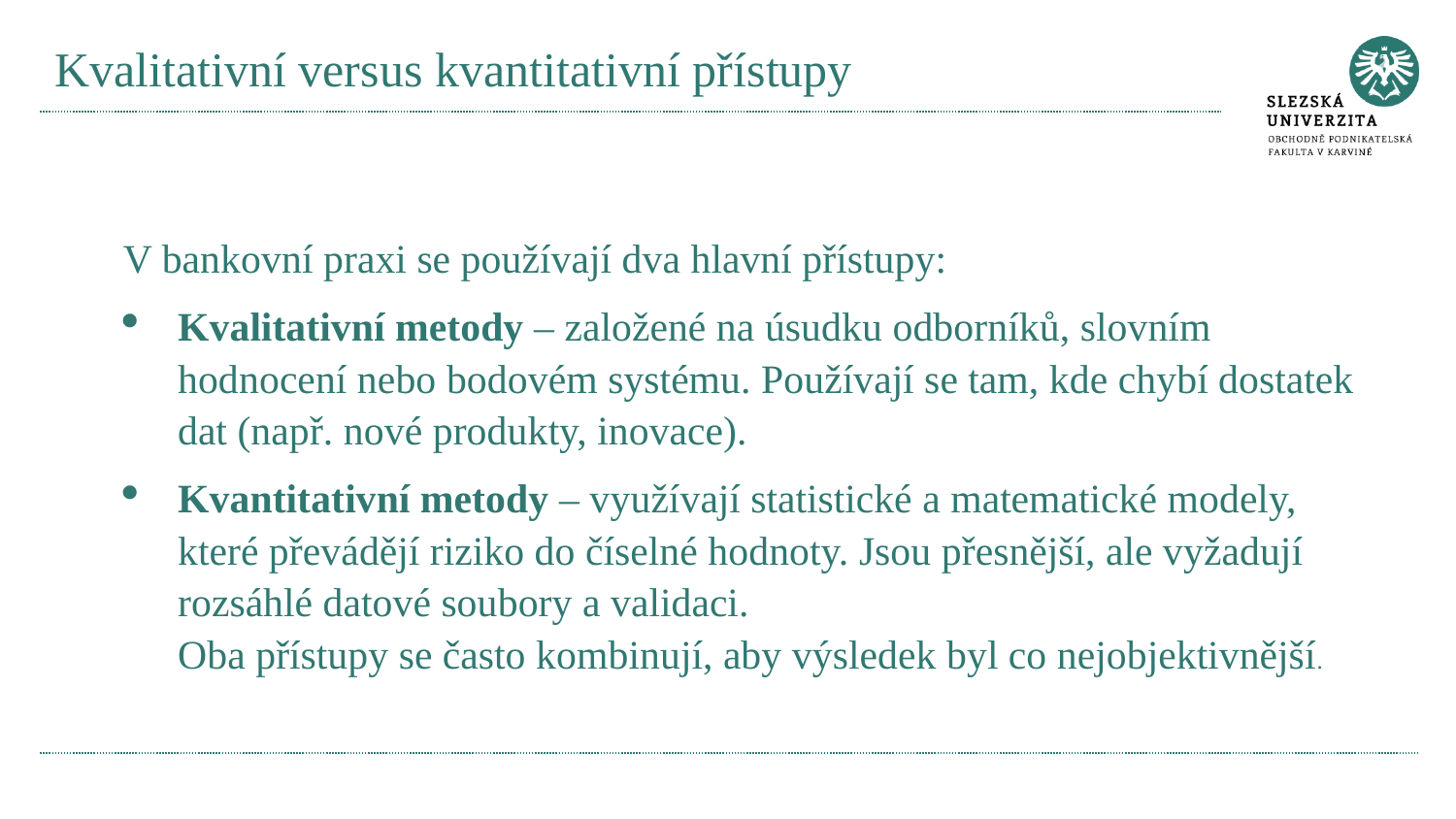

# Kvalitativní versus kvantitativní přístupy
V bankovní praxi se používají dva hlavní přístupy:
Kvalitativní metody – založené na úsudku odborníků, slovním hodnocení nebo bodovém systému. Používají se tam, kde chybí dostatek dat (např. nové produkty, inovace).
Kvantitativní metody – využívají statistické a matematické modely, které převádějí riziko do číselné hodnoty. Jsou přesnější, ale vyžadují rozsáhlé datové soubory a validaci.
Oba přístupy se často kombinují, aby výsledek byl co nejobjektivnější.